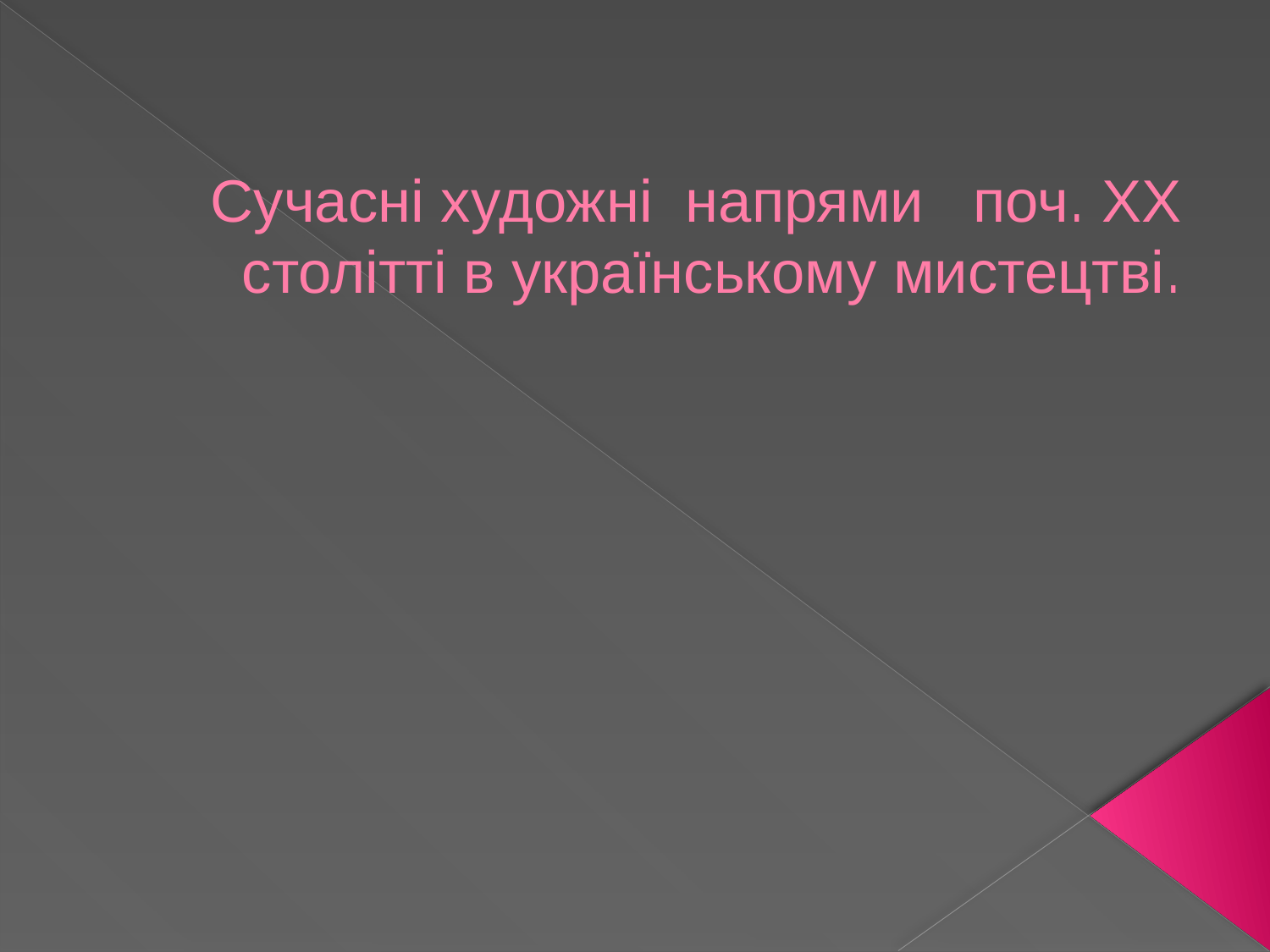

# Сучасні художні  напрями   поч. ХХ столітті в українському мистецтві.